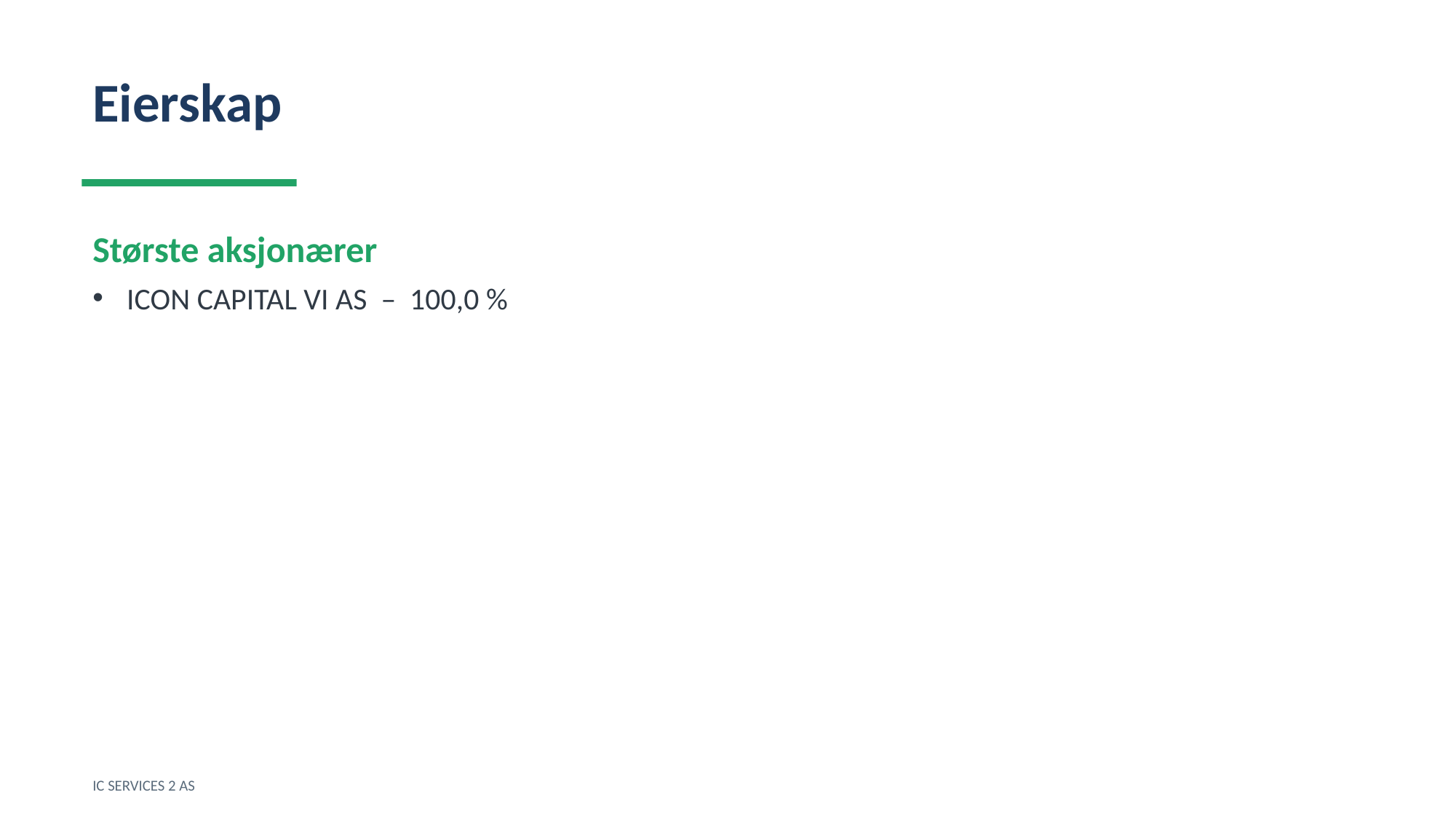

Eierskap

Største aksjonærer
ICON CAPITAL VI AS  –  100,0 %
IC SERVICES 2 AS